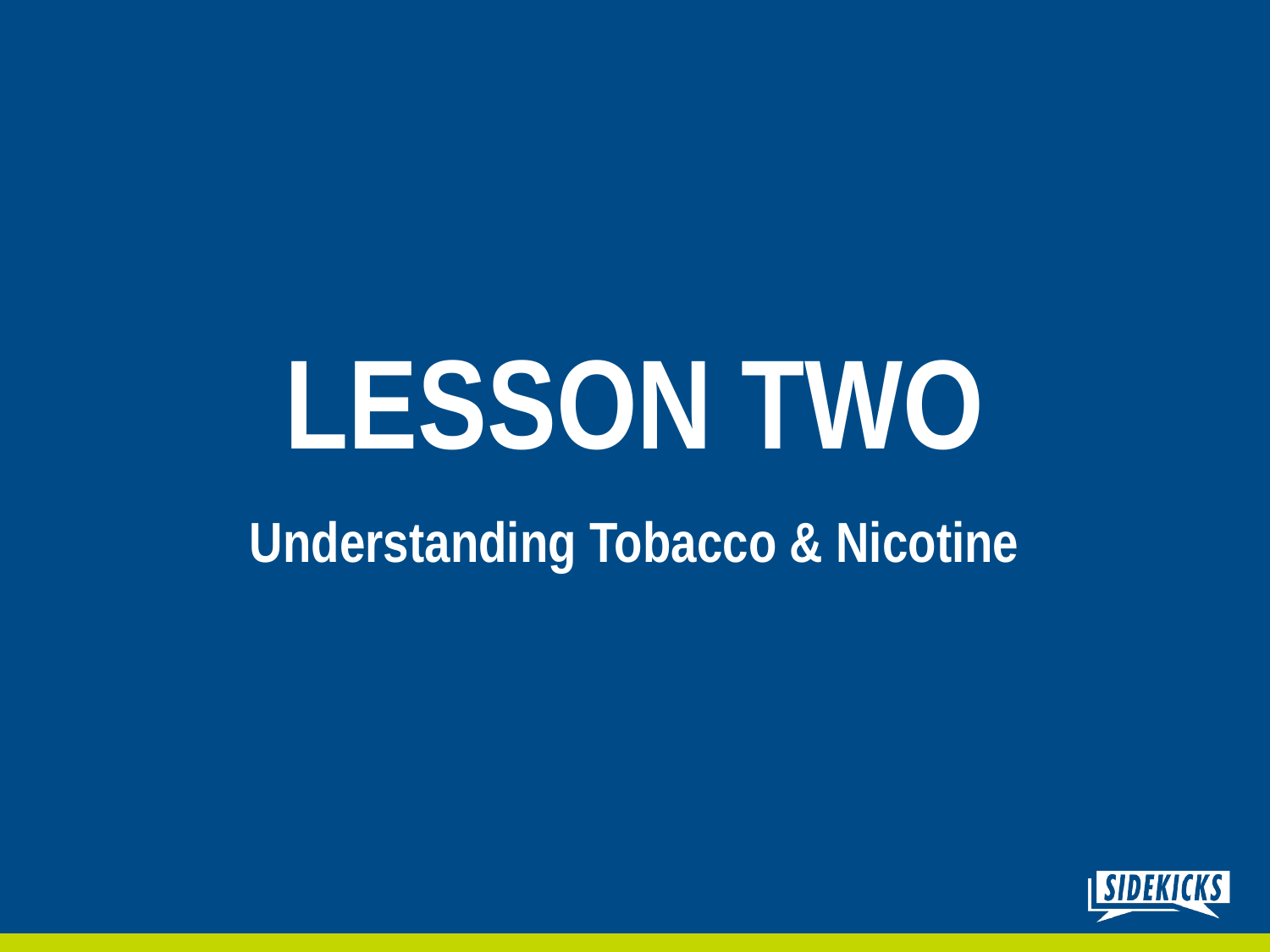

# LESSON TWO
Understanding Tobacco & Nicotine